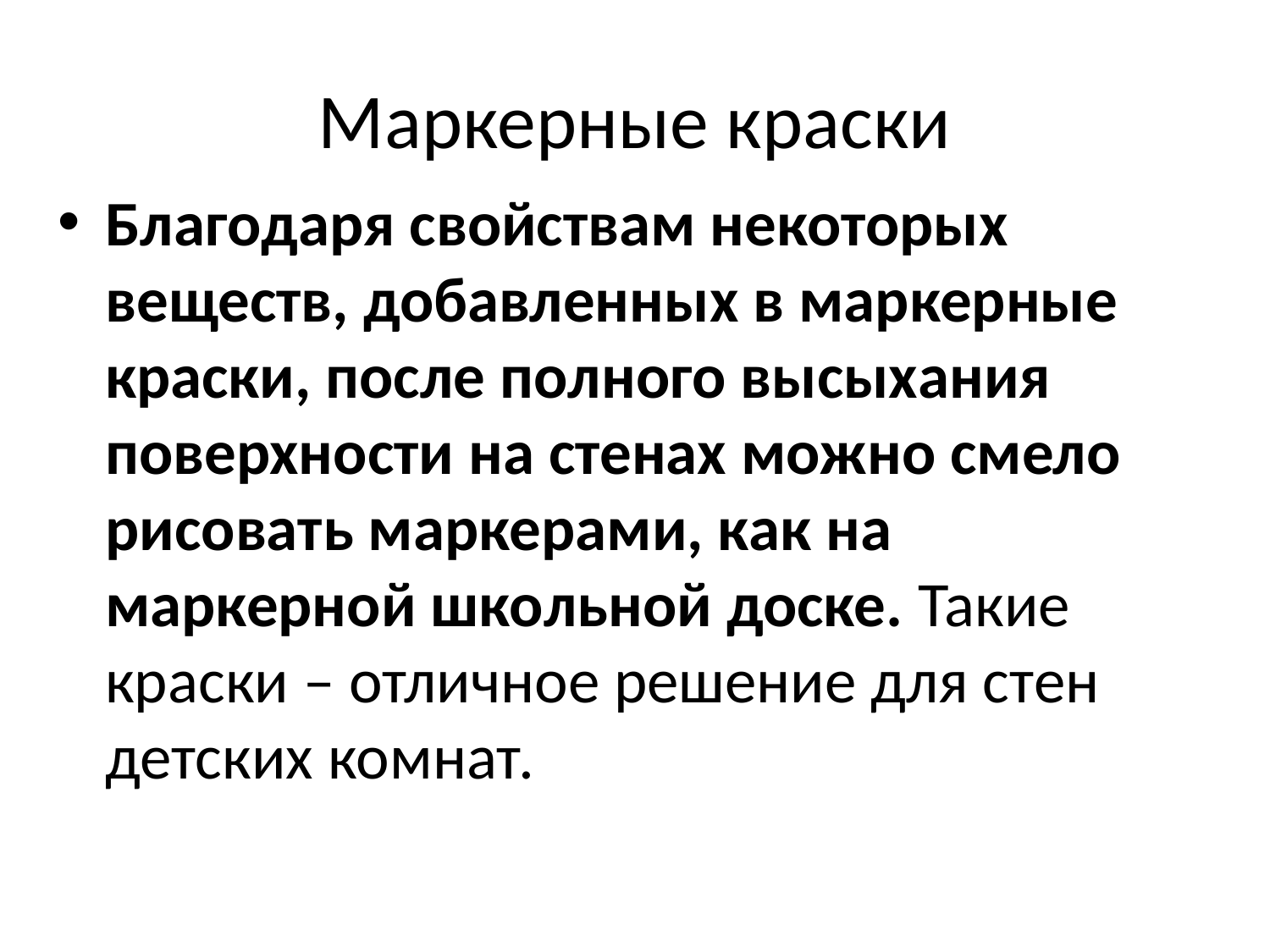

# Маркерные краски
Благодаря свойствам некоторых веществ, добавленных в маркерные краски, после полного высыхания поверхности на стенах можно смело рисовать маркерами, как на маркерной школьной доске. Такие краски – отличное решение для стен детских комнат.